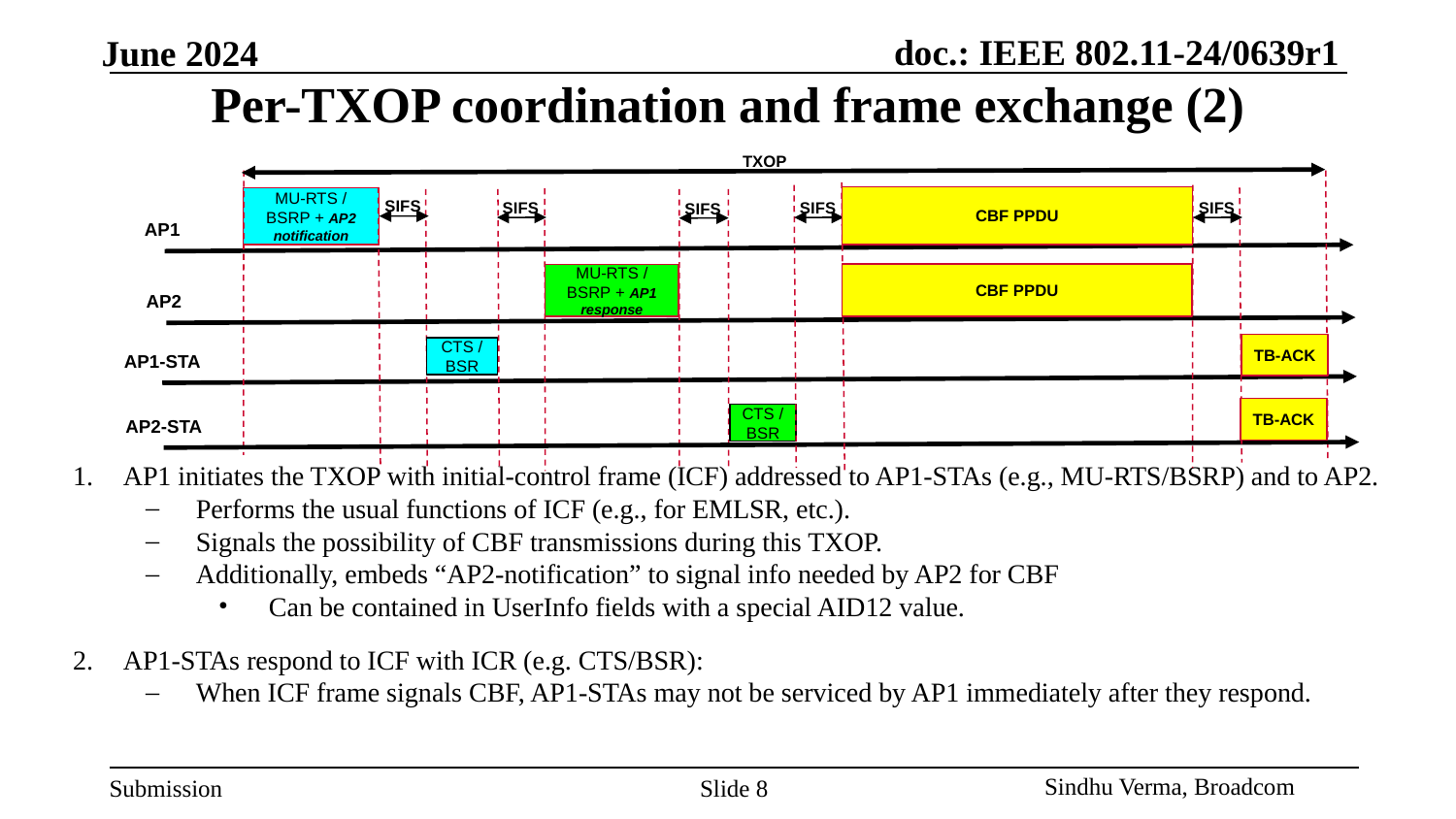

# Per-TXOP coordination and frame exchange (2)
TXOP
SIFS
CBF PPDU
SIFS
SIFS
SIFS
MU-RTS / BSRP + AP2 notification
SIFS
AP1
CBF PPDU
MU-RTS / BSRP + AP1 response
AP2
TB-ACK
CTS / BSR
AP1-STA
TB-ACK
AP2-STA
CTS / BSR
AP1 initiates the TXOP with initial-control frame (ICF) addressed to AP1-STAs (e.g., MU-RTS/BSRP) and to AP2.
Performs the usual functions of ICF (e.g., for EMLSR, etc.).
Signals the possibility of CBF transmissions during this TXOP.
Additionally, embeds “AP2-notification” to signal info needed by AP2 for CBF
Can be contained in UserInfo fields with a special AID12 value.
AP1-STAs respond to ICF with ICR (e.g. CTS/BSR):
When ICF frame signals CBF, AP1-STAs may not be serviced by AP1 immediately after they respond.
Slide 8